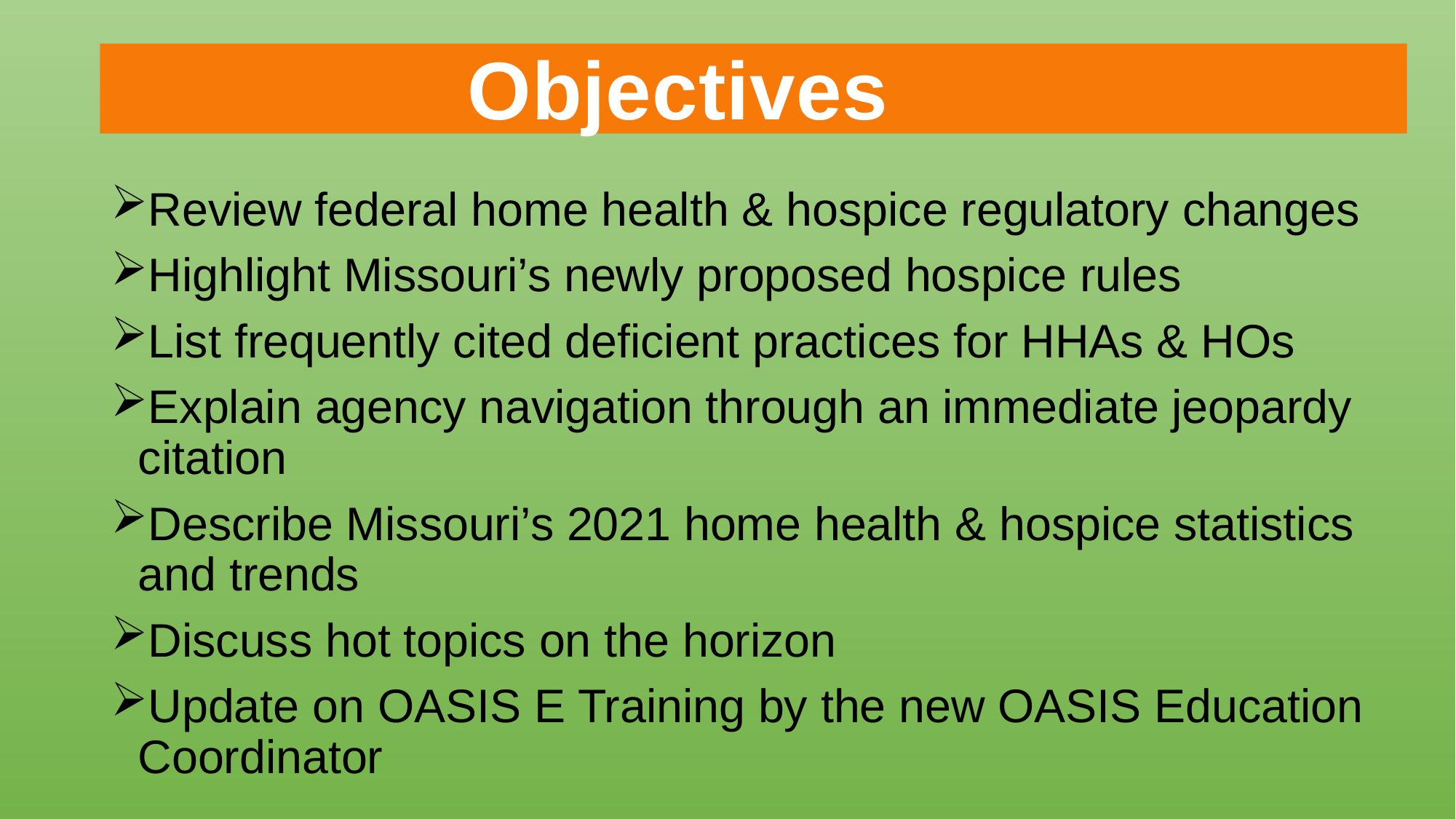

Objectives
#
Review federal home health & hospice regulatory changes
Highlight Missouri’s newly proposed hospice rules
List frequently cited deficient practices for HHAs & HOs
Explain agency navigation through an immediate jeopardy citation
Describe Missouri’s 2021 home health & hospice statistics and trends
Discuss hot topics on the horizon
Update on OASIS E Training by the new OASIS Education Coordinator